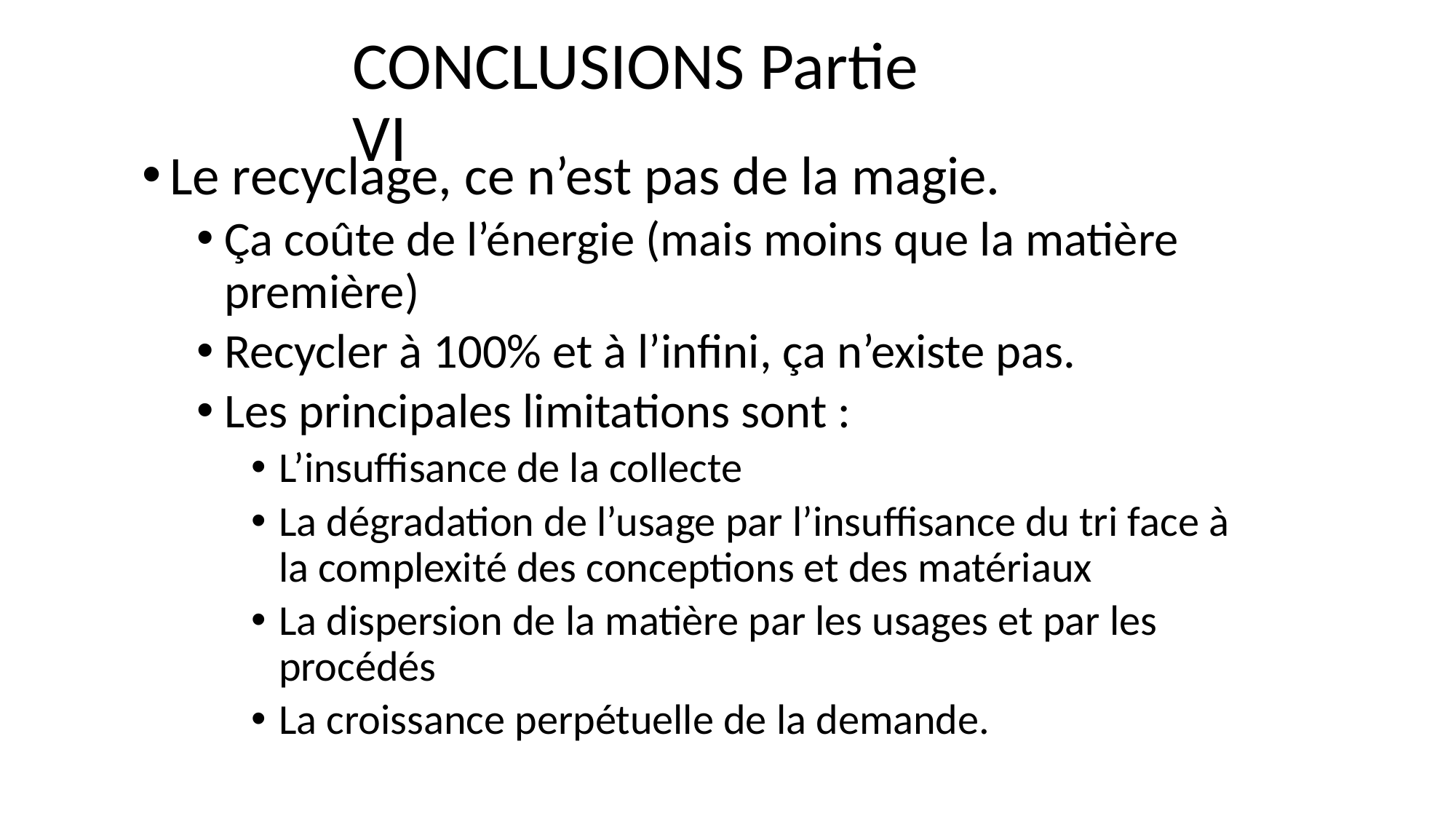

# CONCLUSIONS Partie VI
Le recyclage, ce n’est pas de la magie.
Ça coûte de l’énergie (mais moins que la matière première)
Recycler à 100% et à l’infini, ça n’existe pas.
Les principales limitations sont :
L’insuffisance de la collecte
La dégradation de l’usage par l’insuffisance du tri face à la complexité des conceptions et des matériaux
La dispersion de la matière par les usages et par les procédés
La croissance perpétuelle de la demande.